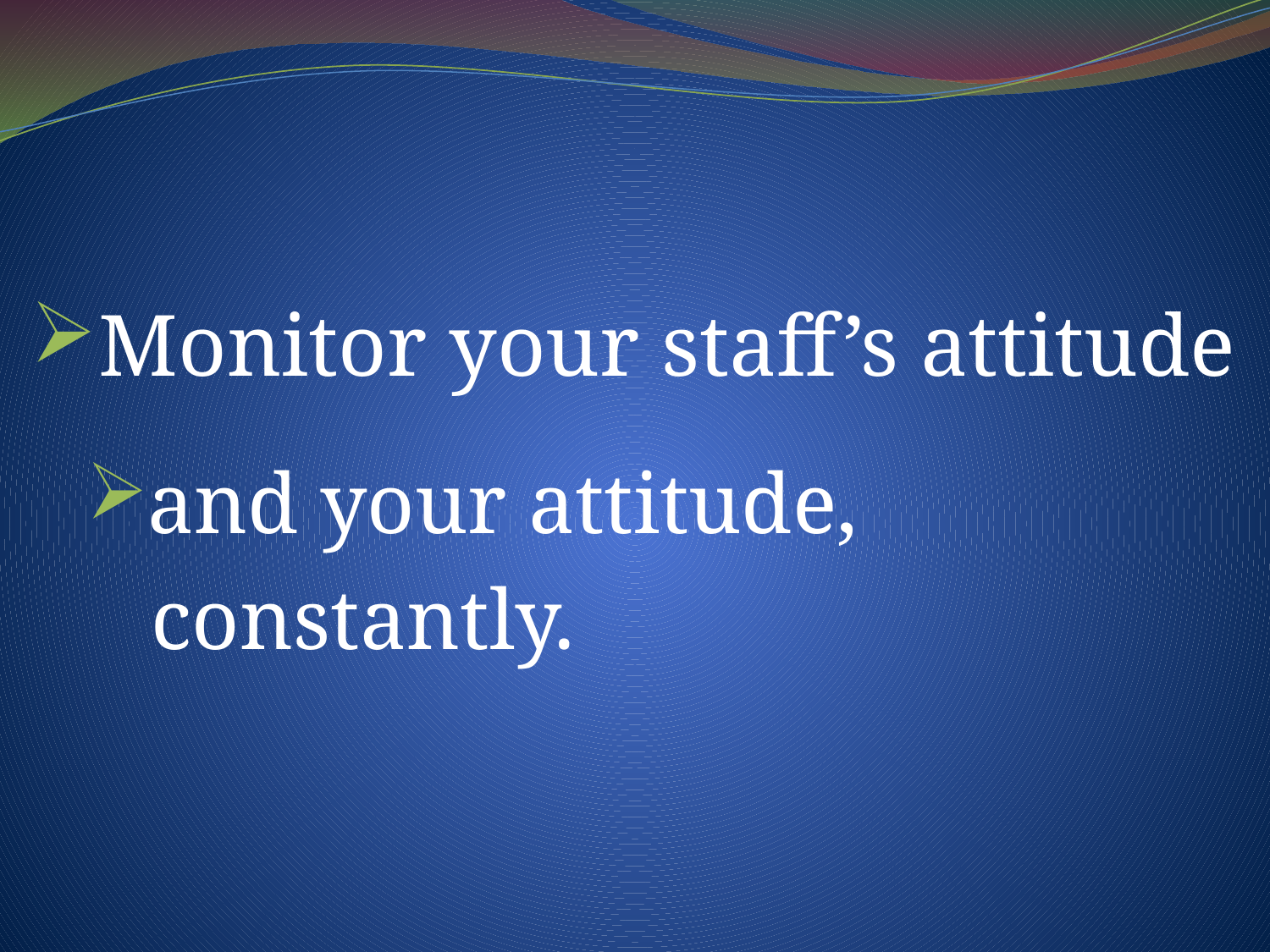

Monitor your staff’s attitude
and your attitude,
   constantly.